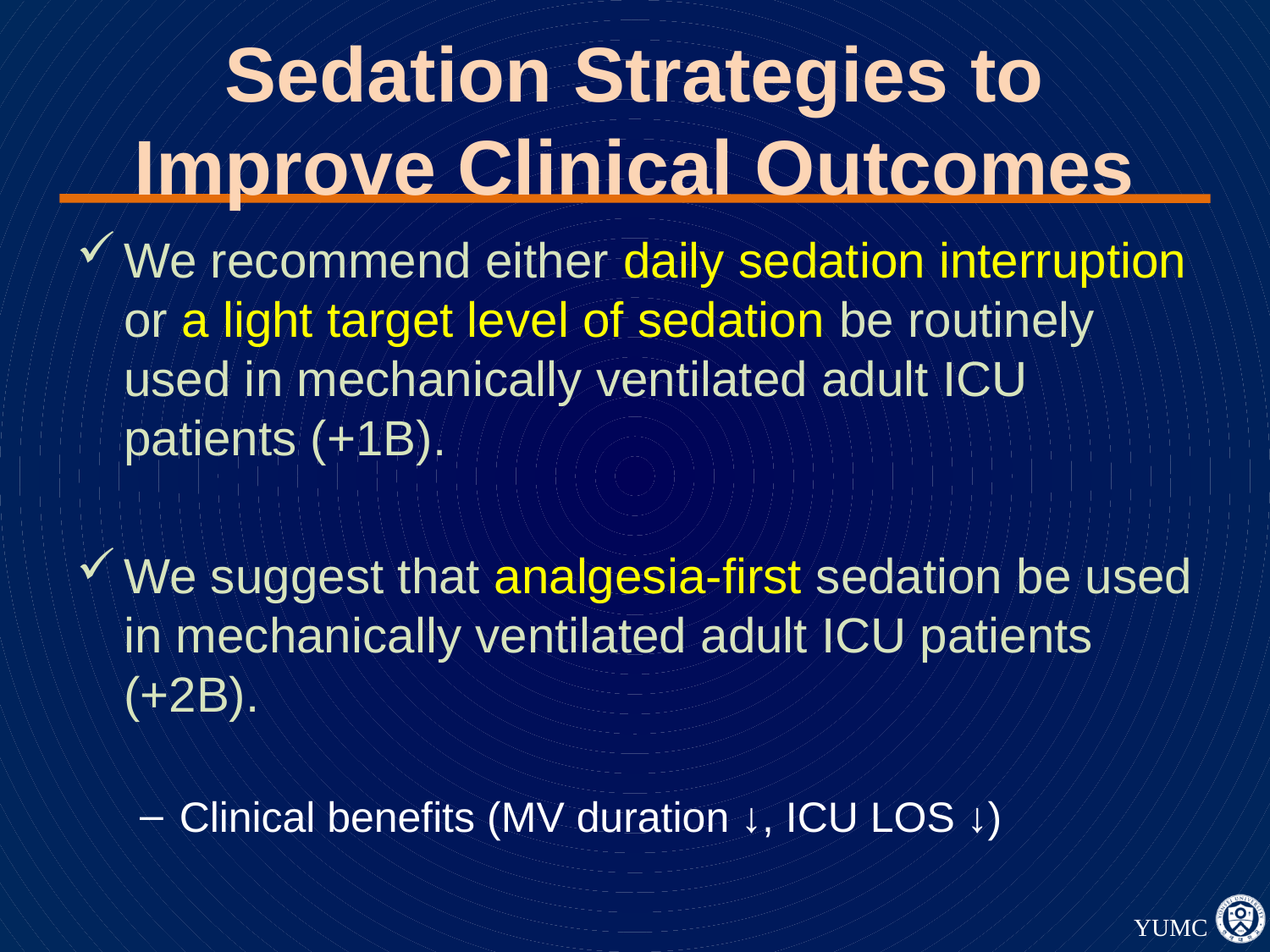

# Sedation Strategies to Improve Clinical Outcomes
We recommend either daily sedation interruption or a light target level of sedation be routinely used in mechanically ventilated adult ICU patients (+1B).

We suggest that analgesia-first sedation be used in mechanically ventilated adult ICU patients (+2B).

Clinical benefits (MV duration ↓, ICU LOS ↓)